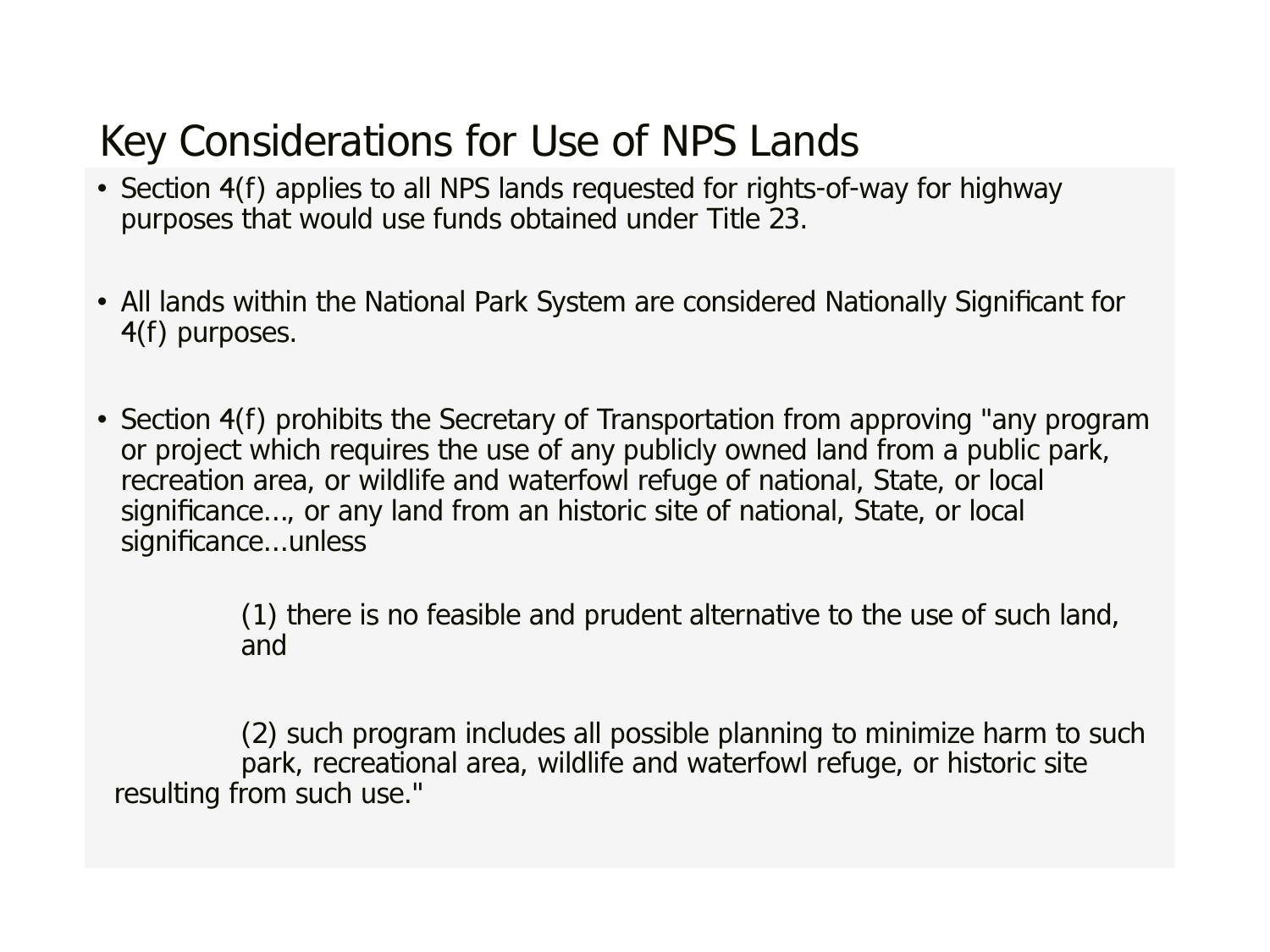

# Key Considerations for Use of NPS Lands
Section 4(f) applies to all NPS lands requested for rights-of-way for highway purposes that would use funds obtained under Title 23.

All lands within the National Park System are considered Nationally Significant for 4(f) purposes.

Section 4(f) prohibits the Secretary of Transportation from approving "any program or project which requires the use of any publicly owned land from a public park, recreation area, or wildlife and waterfowl refuge of national, State, or local significance..., or any land from an historic site of national, State, or local significance...unless
	(1) there is no feasible and prudent alternative to the use of such land, 	and

	(2) such program includes all possible planning to minimize harm to such 	park, recreational area, wildlife and waterfowl refuge, or historic site 	resulting from such use."